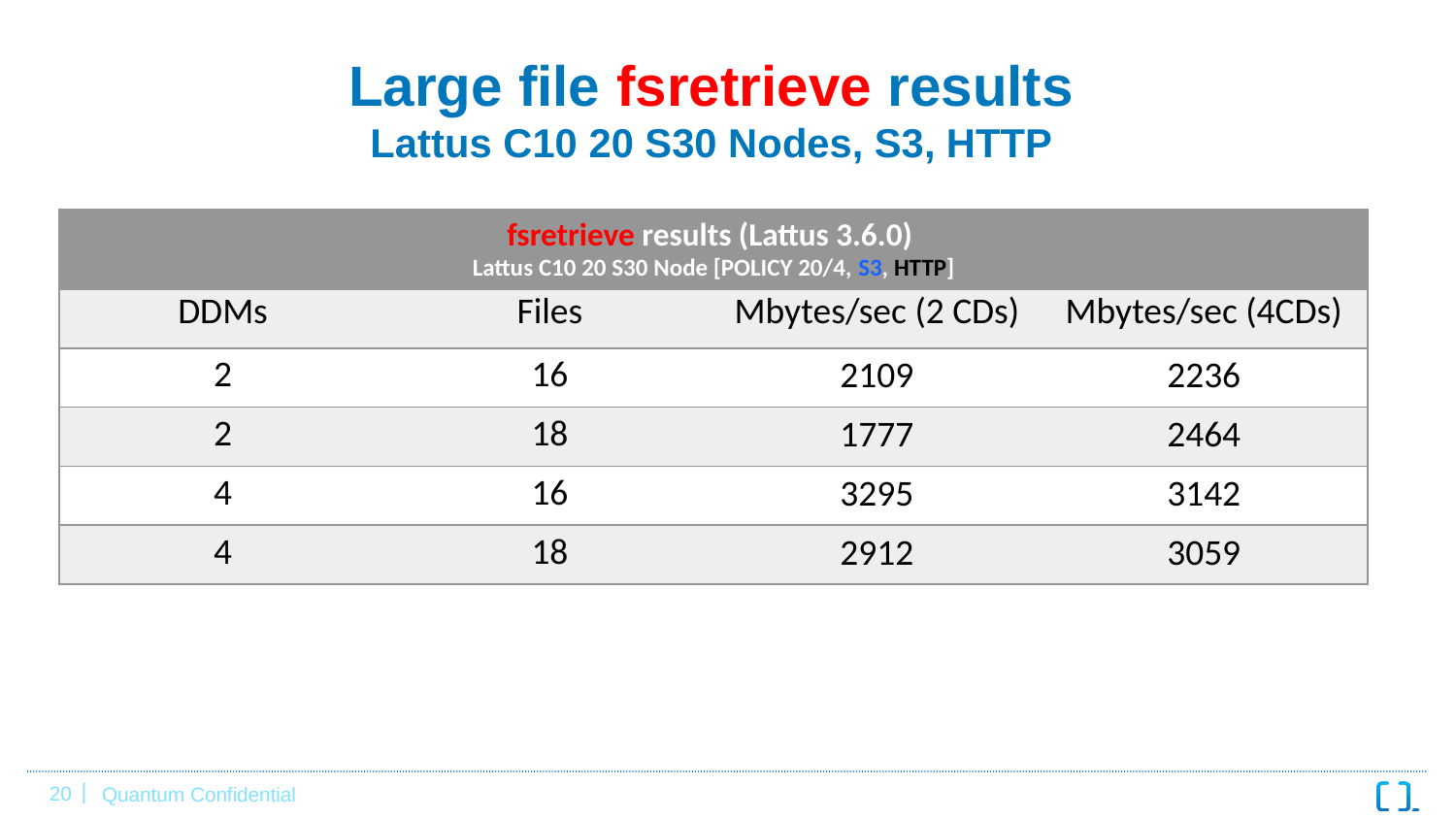

# Large file fsretrieve results Lattus C10 20 S30 Nodes, S3, HTTP
| fsretrieve results (Lattus 3.6.0) Lattus C10 20 S30 Node [POLICY 20/4, S3, HTTP] |  |  |  |
| --- | --- | --- | --- |
| DDMs | Files | Mbytes/sec (2 CDs) | Mbytes/sec (4CDs) |
| 2 | 16 | 2109 | 2236 |
| 2 | 18 | 1777 | 2464 |
| 4 | 16 | 3295 | 3142 |
| 4 | 18 | 2912 | 3059 |